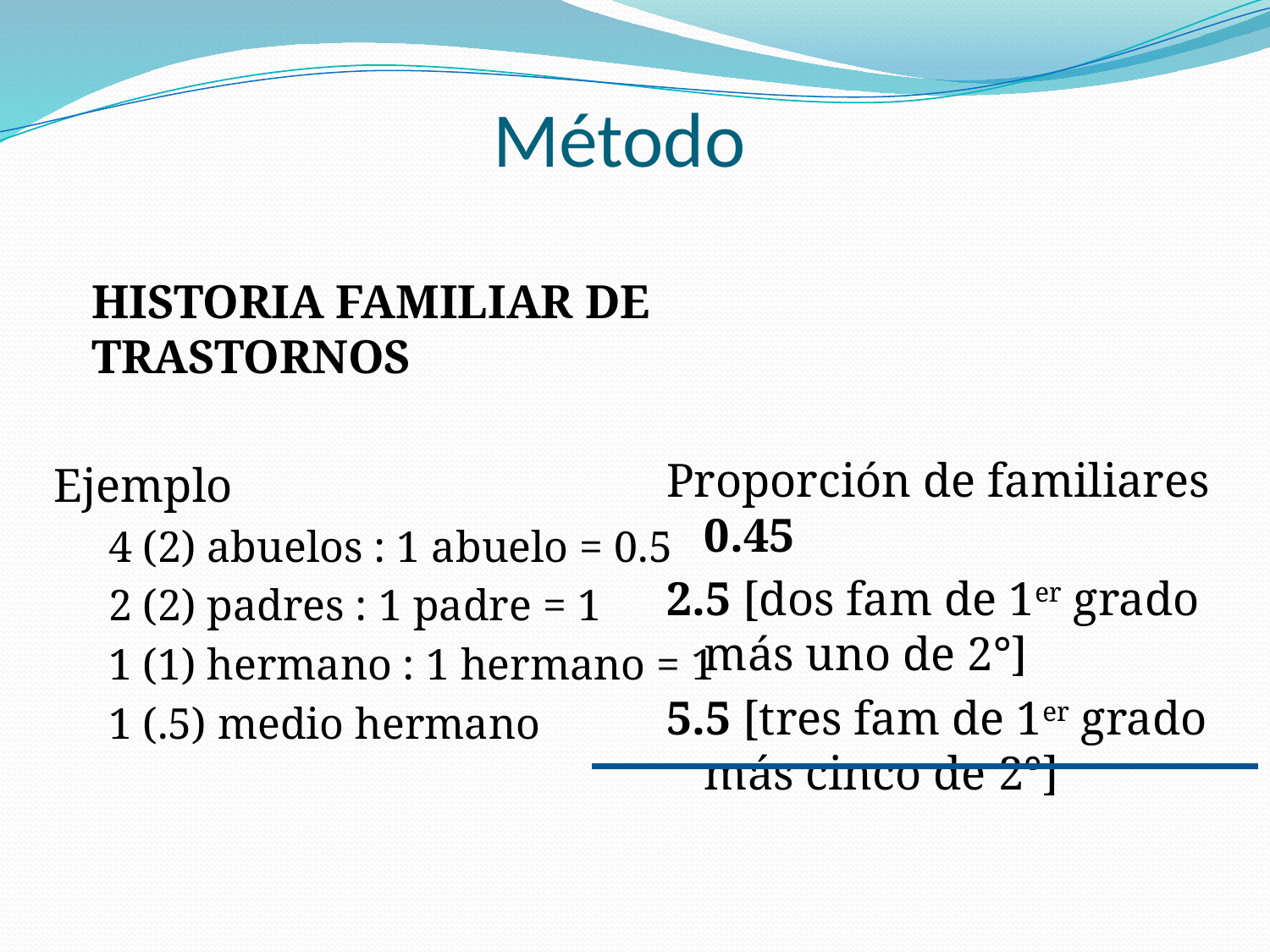

# Método
	HISTORIA FAMILIAR DE TRASTORNOS

Ejemplo
4 (2) abuelos : 1 abuelo = 0.5
2 (2) padres : 1 padre = 1
1 (1) hermano : 1 hermano = 1
1 (.5) medio hermano
Proporción de familiares 0.45
2.5 [dos fam de 1er grado más uno de 2°]
5.5 [tres fam de 1er grado más cinco de 2°]